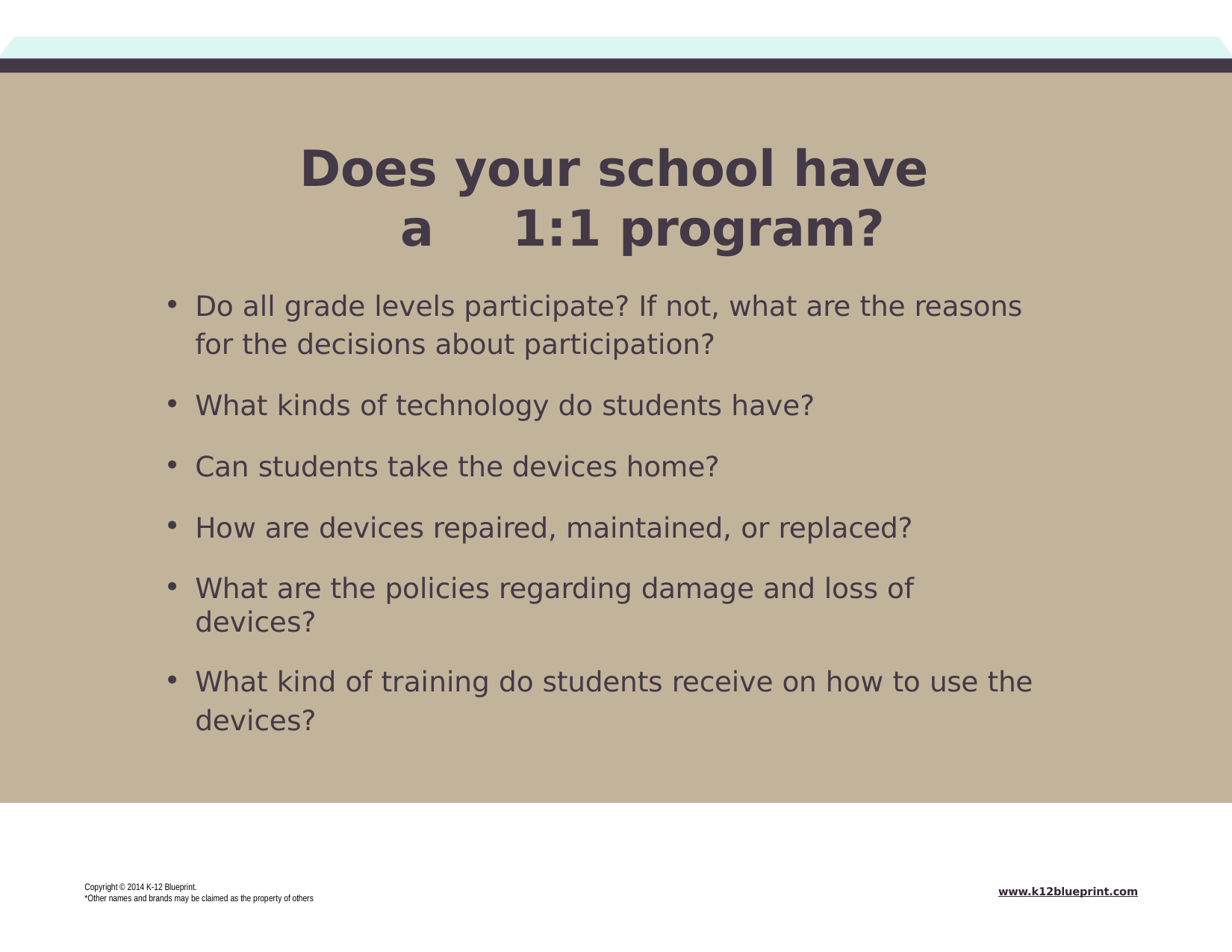

Does your school have a	1:1 program?
Do all grade levels participate? If not, what are the reasons for the decisions about participation?

What kinds of technology do students have?

Can students take the devices home?

How are devices repaired, maintained, or replaced?

What are the policies regarding damage and loss of devices?
What kind of training do students receive on how to use the devices?
Copyright © 2014 K-12 Blueprint.
*Other names and brands may be claimed as the property of others
www.k12blueprint.com